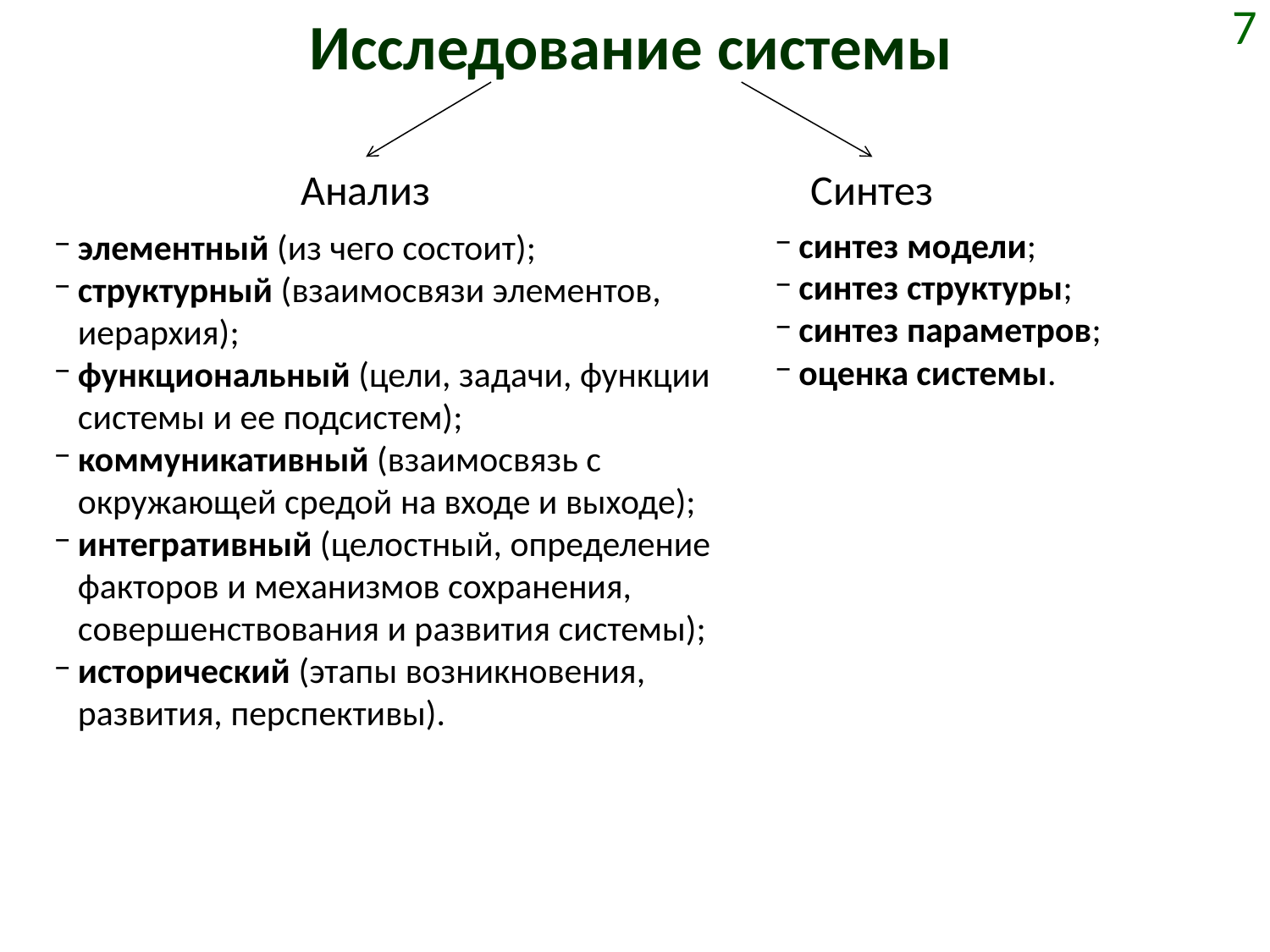

# Исследование системы
7
Анализ
Синтез
синтез модели;
синтез структуры;
синтез параметров;
оценка системы.
элементный (из чего состоит);
структурный (взаимосвязи элементов, иерархия);
функциональный (цели, задачи, функции системы и ее подсистем);
коммуникативный (взаимосвязь с окружающей средой на входе и выходе);
интегративный (целостный, определение факторов и механизмов сохранения, совершенствования и развития системы);
исторический (этапы возникновения, развития, перспективы).